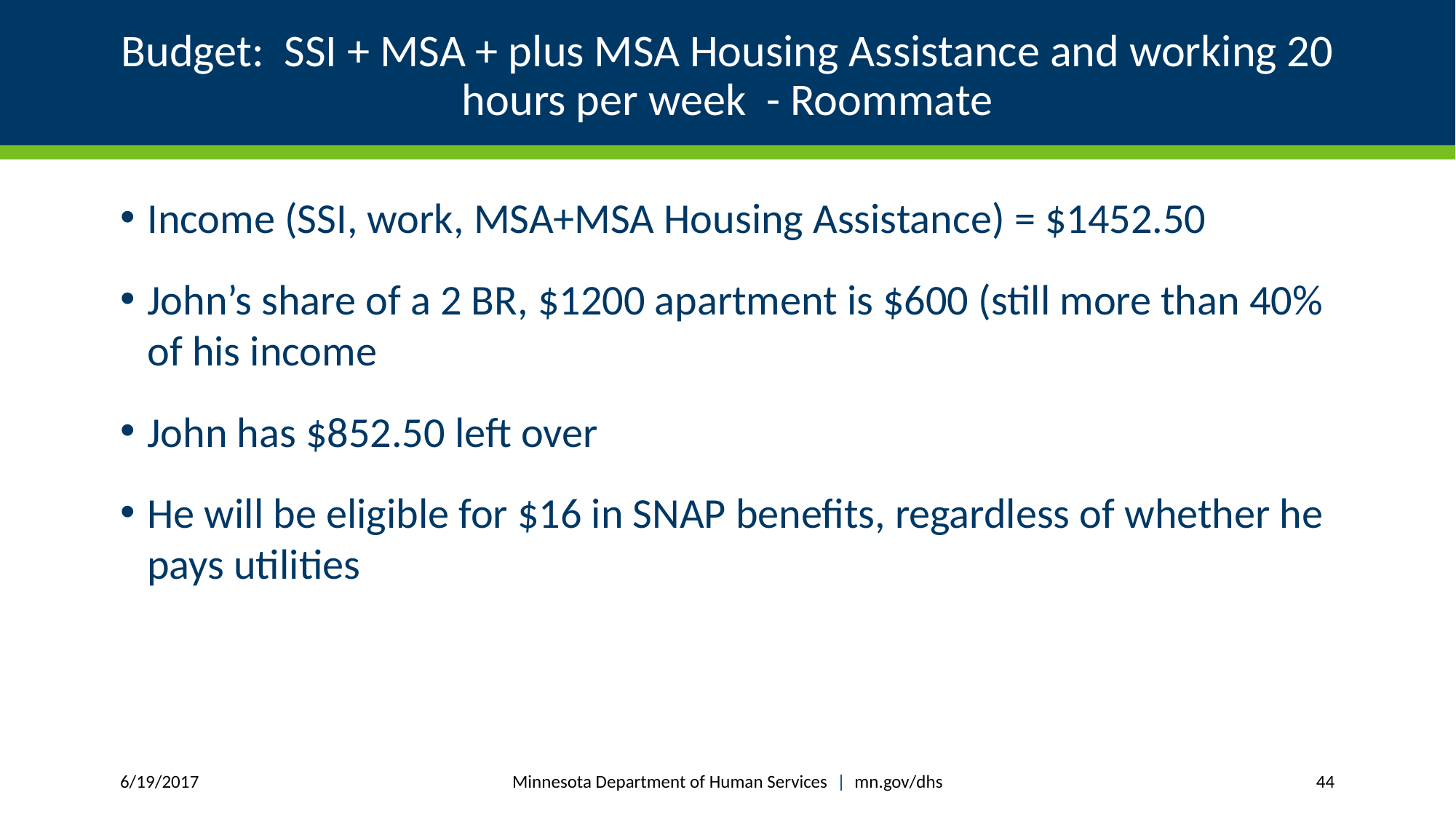

# Budget:  SSI + MSA + plus MSA Housing Assistance and working 20 hours per week  - Roommate
Income (SSI, work, MSA+MSA Housing Assistance) = $1452.50
John’s share of a 2 BR, $1200 apartment is $600 (still more than 40% of his income
John has $852.50 left over
He will be eligible for $16 in SNAP benefits, regardless of whether he pays utilities
Minnesota Department of Human Services | mn.gov/dhs
6/19/2017
44